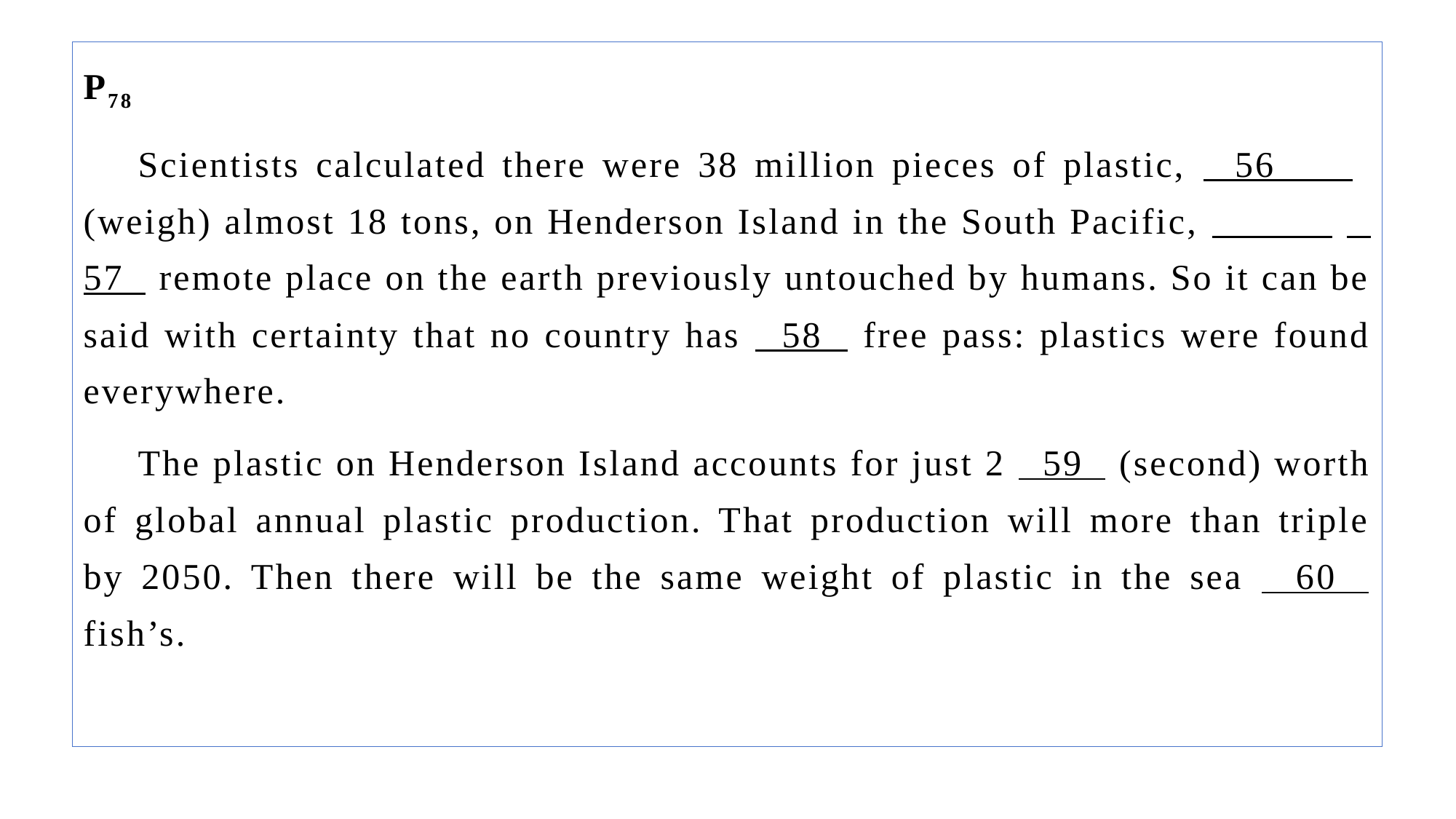

P78
Scientists calculated there were 38 million pieces of plastic,   56       (weigh) almost 18 tons, on Henderson Island in the South Pacific,               57   remote place on the earth previously untouched by humans. So it can be said with certainty that no country has   58   free pass: plastics were found everywhere.
The plastic on Henderson Island accounts for just 2   59   (second) worth of global annual plastic production. That production will more than triple by 2050. Then there will be the same weight of plastic in the sea   60   fish’s.